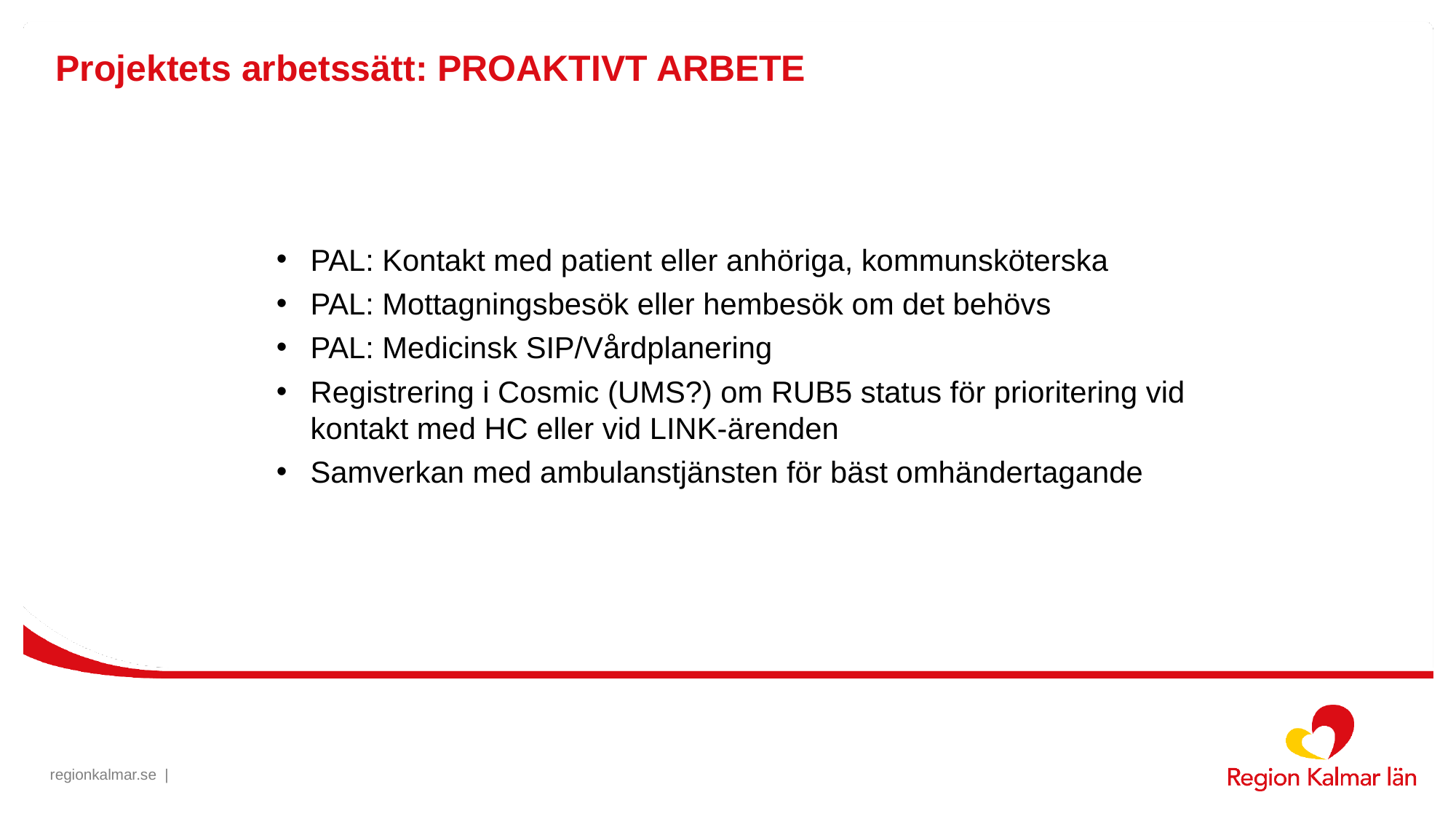

# Projektets arbetssätt: PROAKTIVT ARBETE

PAL: Kontakt med patient eller anhöriga, kommunsköterska
PAL: Mottagningsbesök eller hembesök om det behövs
PAL: Medicinsk SIP/Vårdplanering
Registrering i Cosmic (UMS?) om RUB5 status för prioritering vid kontakt med HC eller vid LINK-ärenden
Samverkan med ambulanstjänsten för bäst omhändertagande